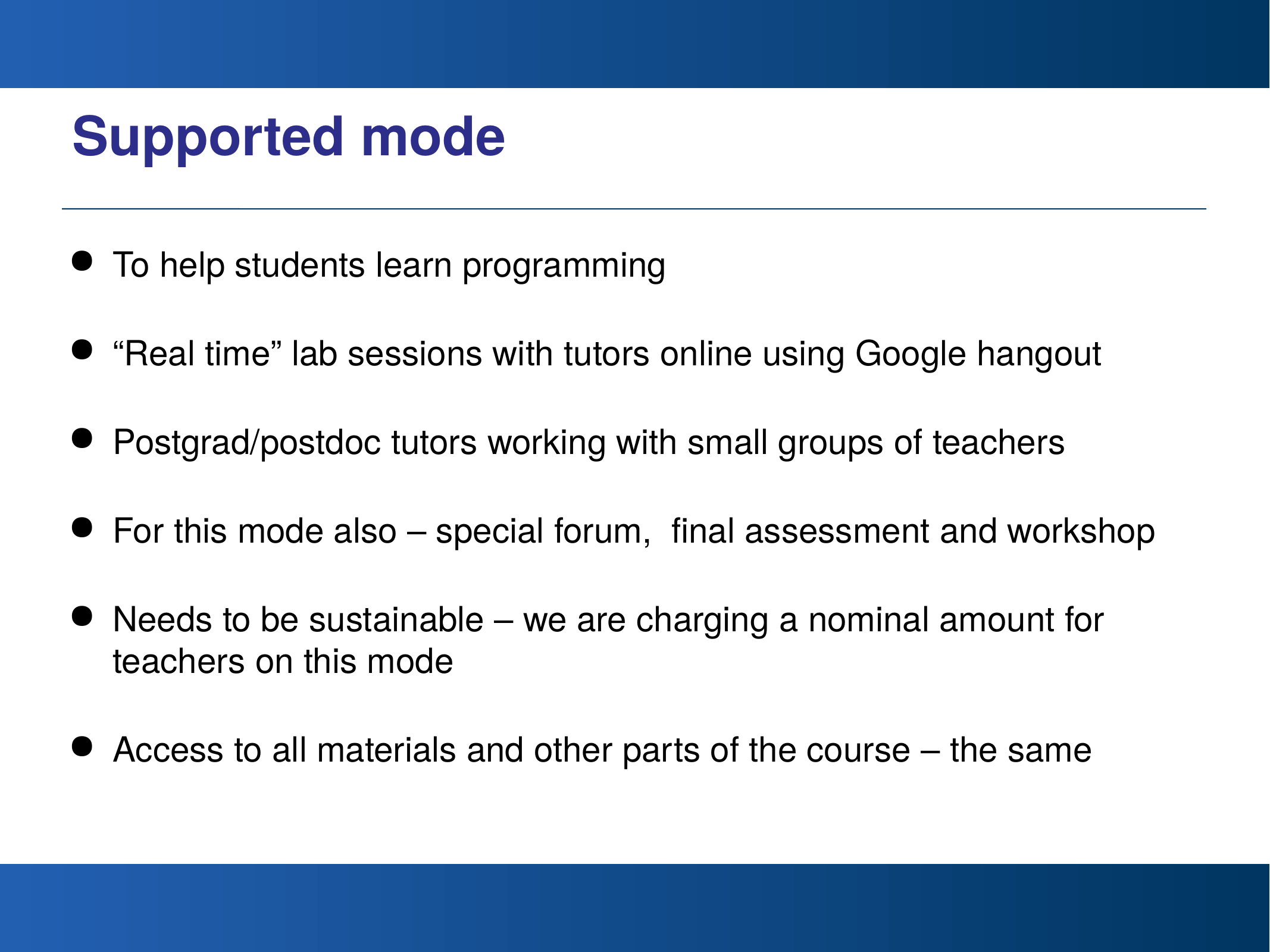

# Supported mode
To help students learn programming
“Real time” lab sessions with tutors online using Google hangout
Postgrad/postdoc tutors working with small groups of teachers
For this mode also – special forum,  final assessment and workshop
Needs to be sustainable – we are charging a nominal amount for teachers on this mode
Access to all materials and other parts of the course – the same